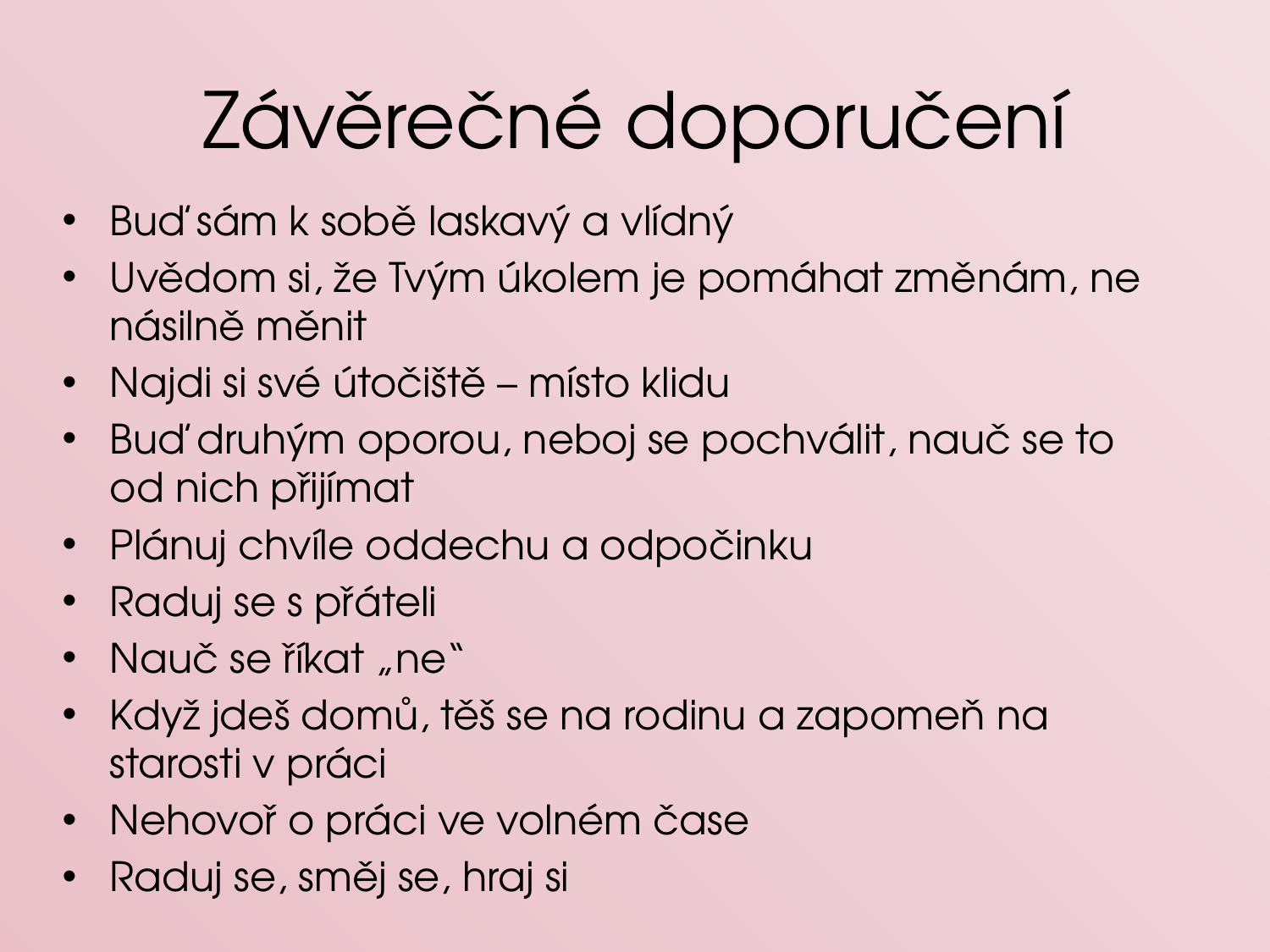

# Závěrečné doporučení
Buď sám k sobě laskavý a vlídný
Uvědom si, že Tvým úkolem je pomáhat změnám, ne násilně měnit
Najdi si své útočiště – místo klidu
Buď druhým oporou, neboj se pochválit, nauč se to od nich přijímat
Plánuj chvíle oddechu a odpočinku
Raduj se s přáteli
Nauč se říkat „ne“
Když jdeš domů, těš se na rodinu a zapomeň na starosti v práci
Nehovoř o práci ve volném čase
Raduj se, směj se, hraj si